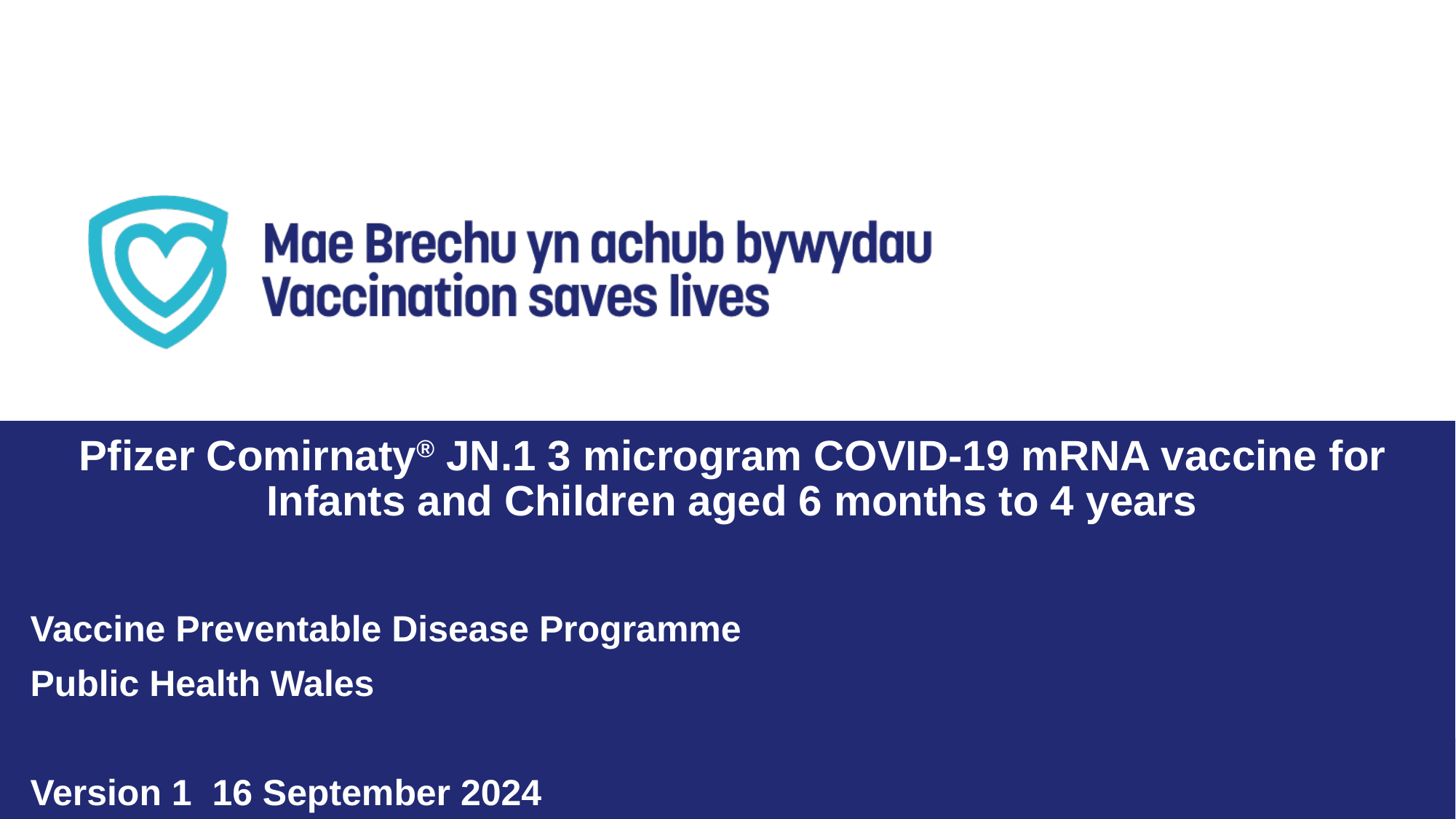

Pfizer Comirnaty® JN.1 3 microgram COVID-19 mRNA vaccine for Infants and Children aged 6 months to 4 years

Vaccine Preventable Disease Programme
Public Health Wales

Version 1  16 September 2024